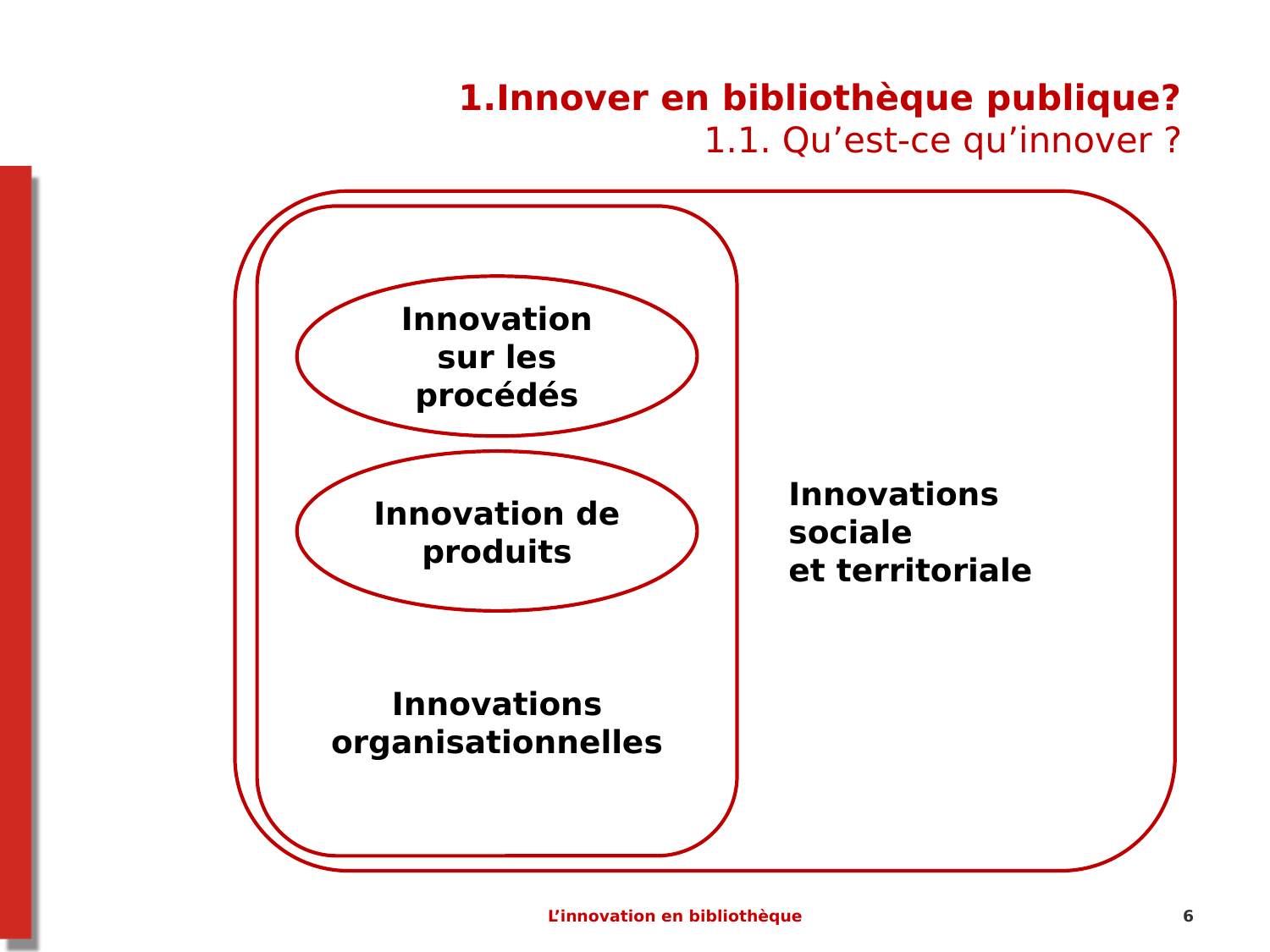

# 1.Innover en bibliothèque publique? 1.1. Qu’est-ce qu’innover ?
Innovations sociale
et territoriale

Innovations organisationnelles
Innovation sur les procédés
Innovation de produits
L’innovation en bibliothèque
6